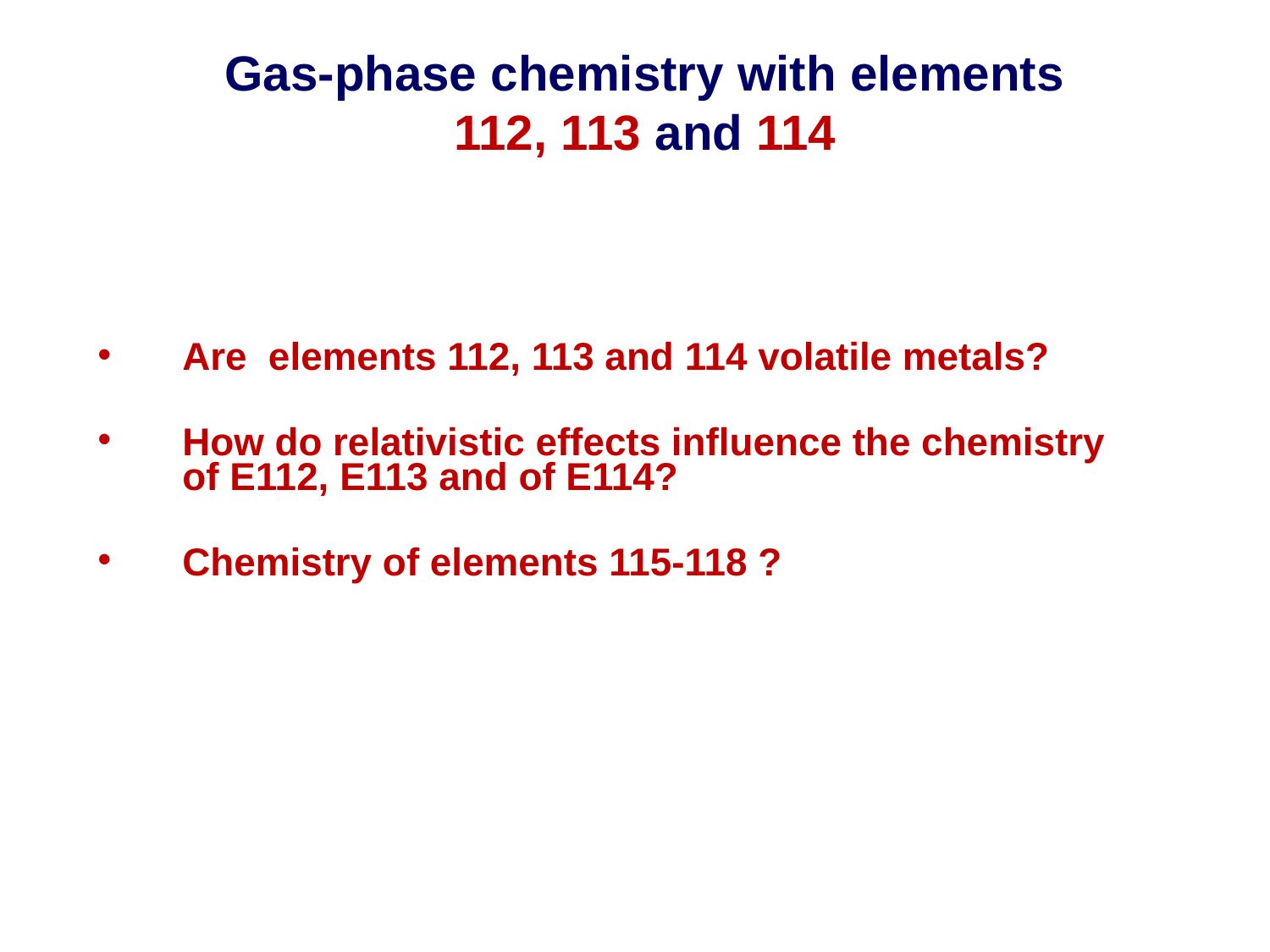

Gas-phase chemistry with elements
112, 113 and 114
Are  elements 112, 113 and 114 volatile metals?

How do relativistic effects influence the chemistry of E112, E113 and of E114?

Chemistry of elements 115-118 ?